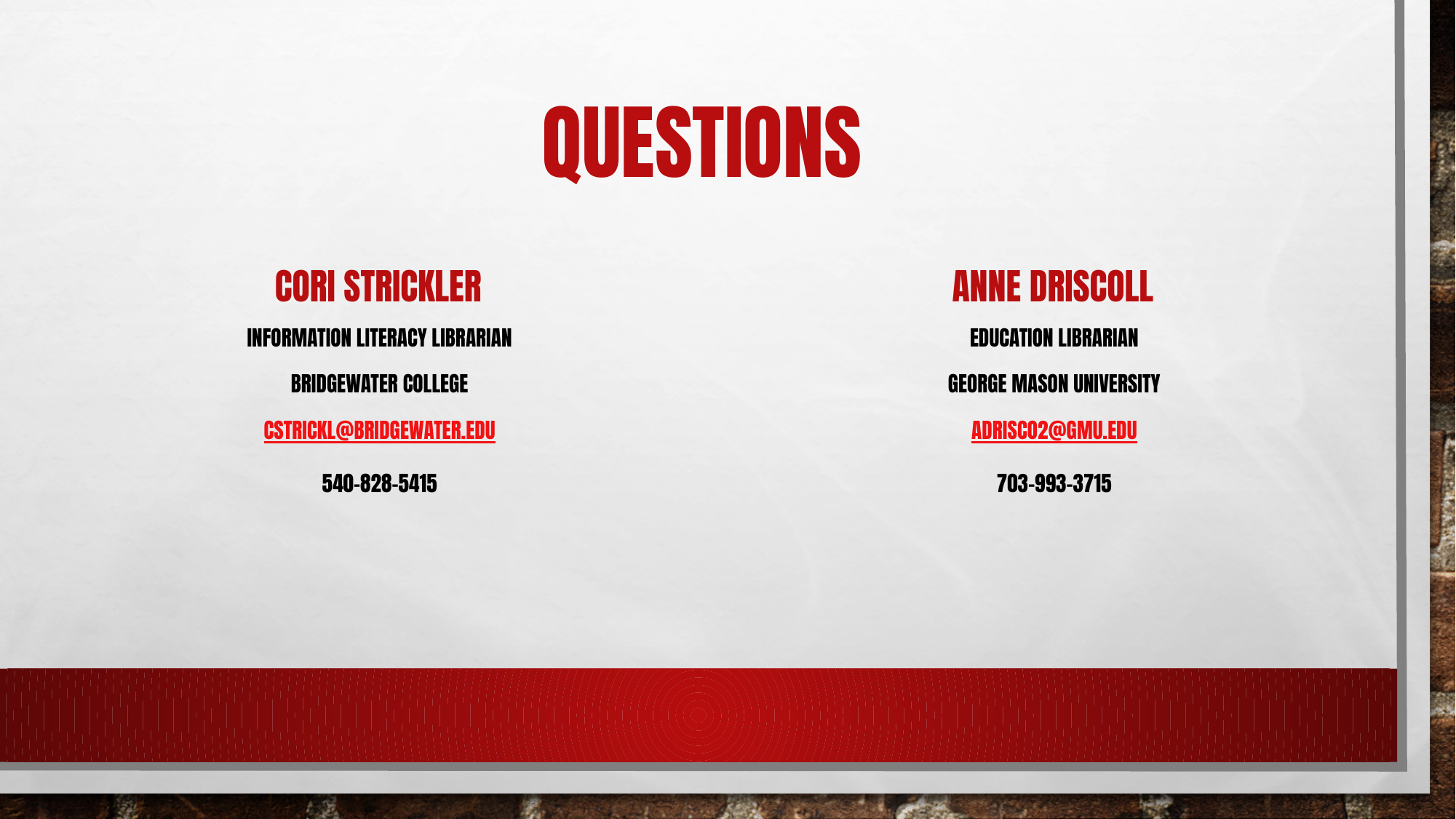

# Questions
Cori Strickler
Anne Driscoll

Information Literacy Librarian
Bridgewater College
cstrickl@bridgewater.edu
540-828-5415
Education Librarian
George Mason University
adrisco2@gmu.edu
703-993-3715